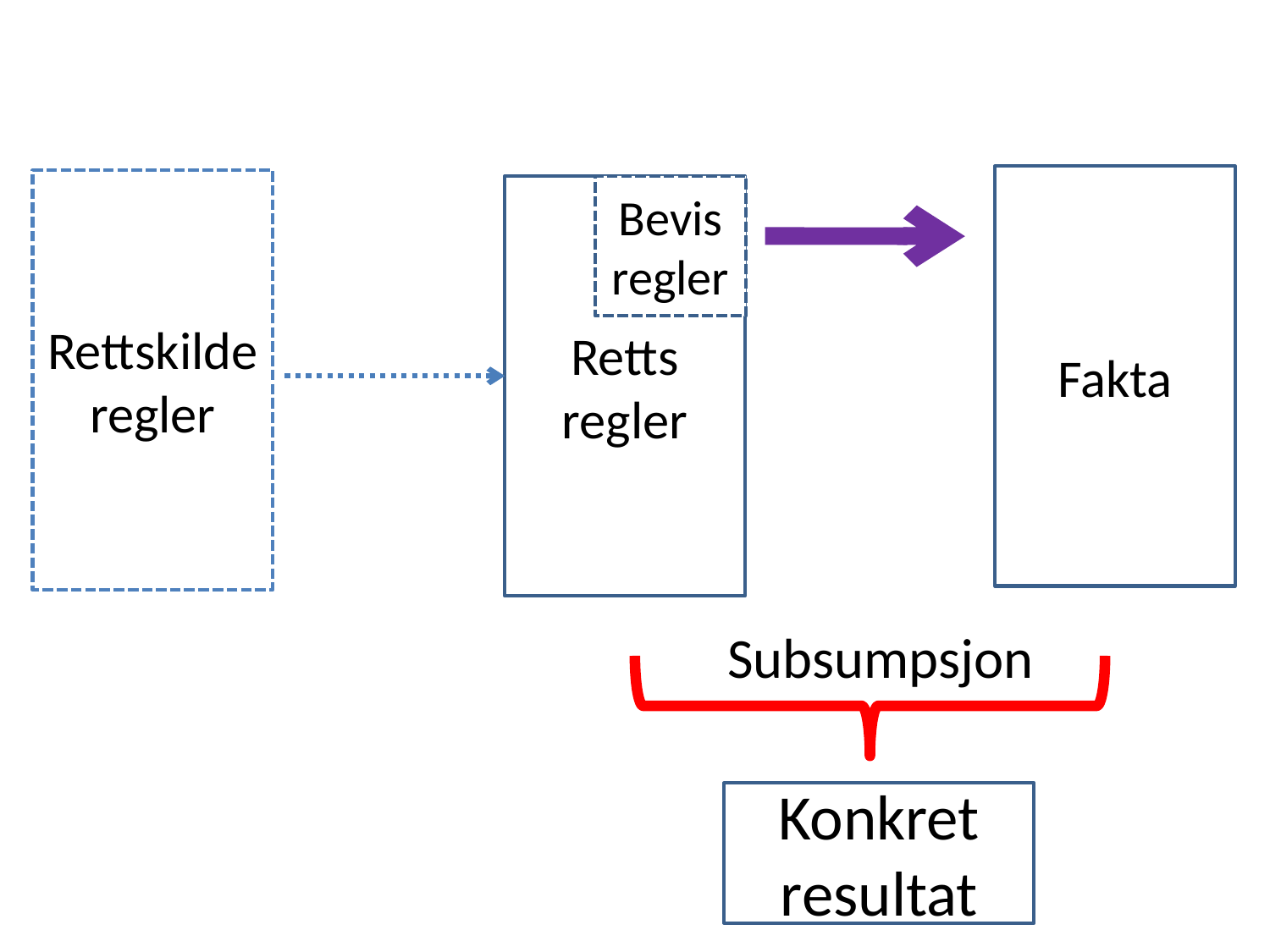

Fakta
Rettskilderegler
Retts
regler
Bevis
regler

Subsumpsjon
Konkret resultat